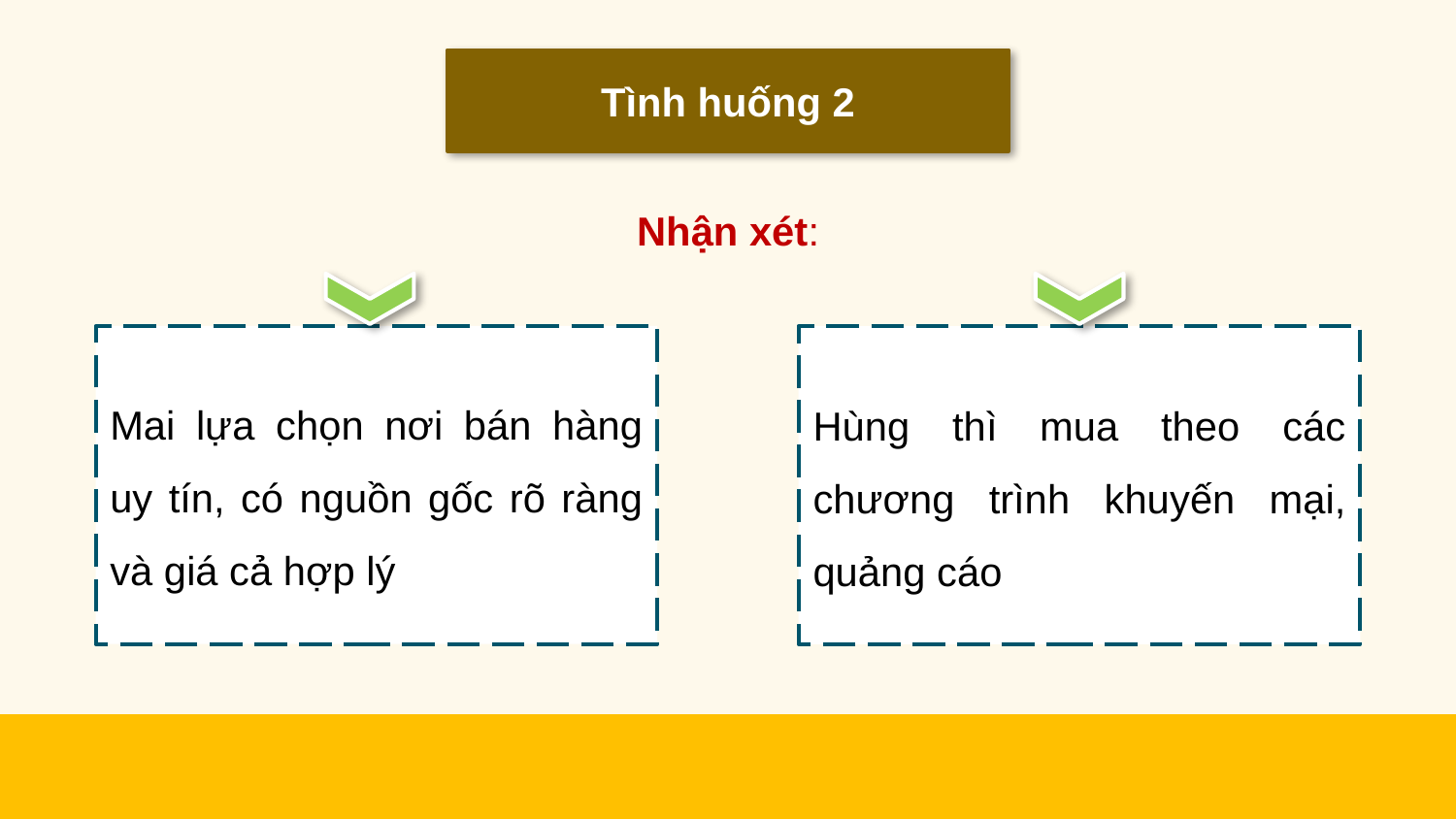

Tình huống 2
Nhận xét:

Mai lựa chọn nơi bán hàng uy tín, có nguồn gốc rõ ràng và giá cả hợp lý

Hùng thì mua theo các chương trình khuyến mại, quảng cáo